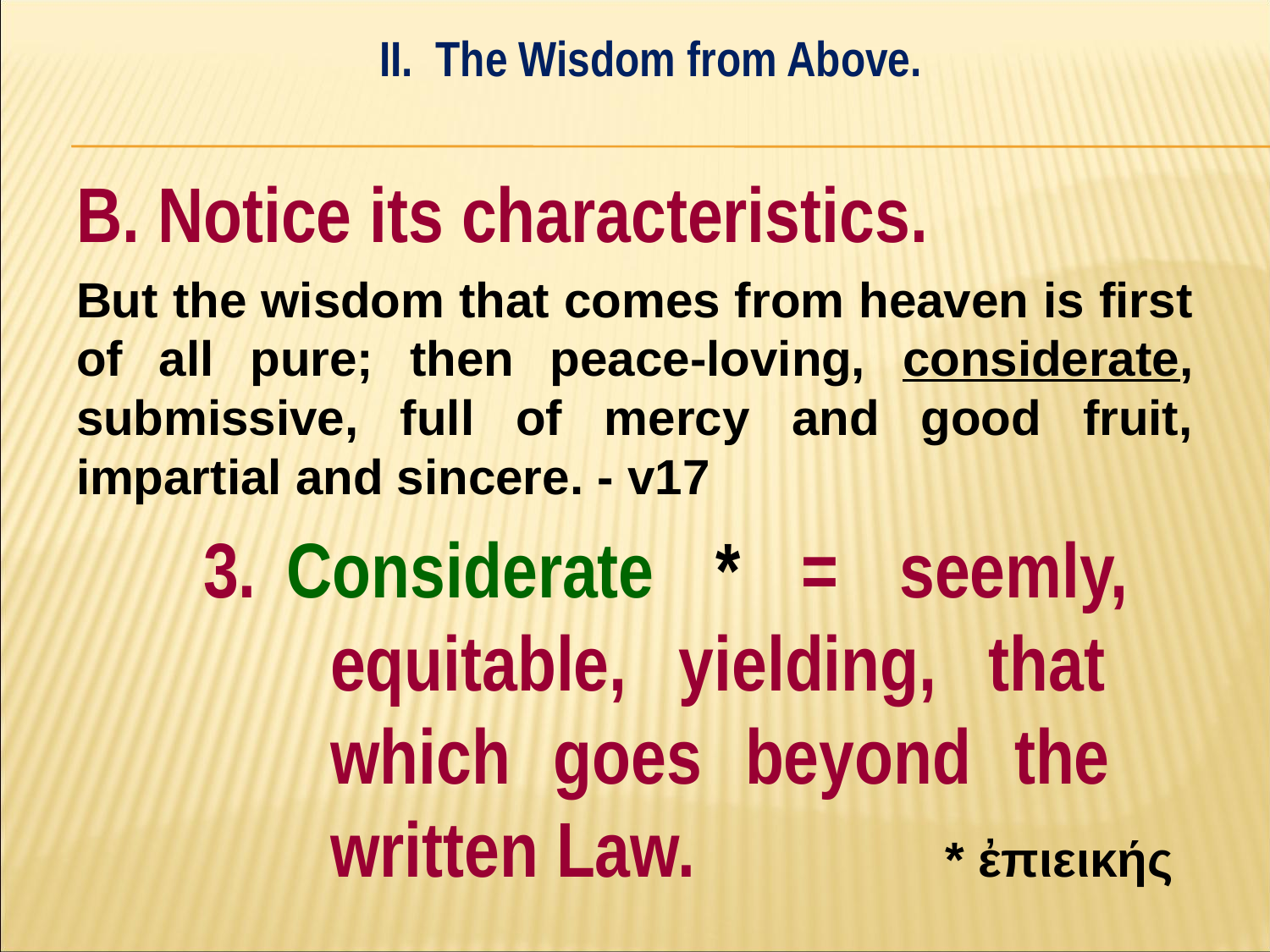

II.  The Wisdom from Above.
#
B. Notice its characteristics.
But the wisdom that comes from heaven is first of all pure; then peace-loving, considerate, submissive, full of mercy and good fruit, impartial and sincere. - v17
	3. Considerate  *  =  seemly, 			equitable, yielding, that 			which goes beyond the 			written Law.              * ἐπιεικής